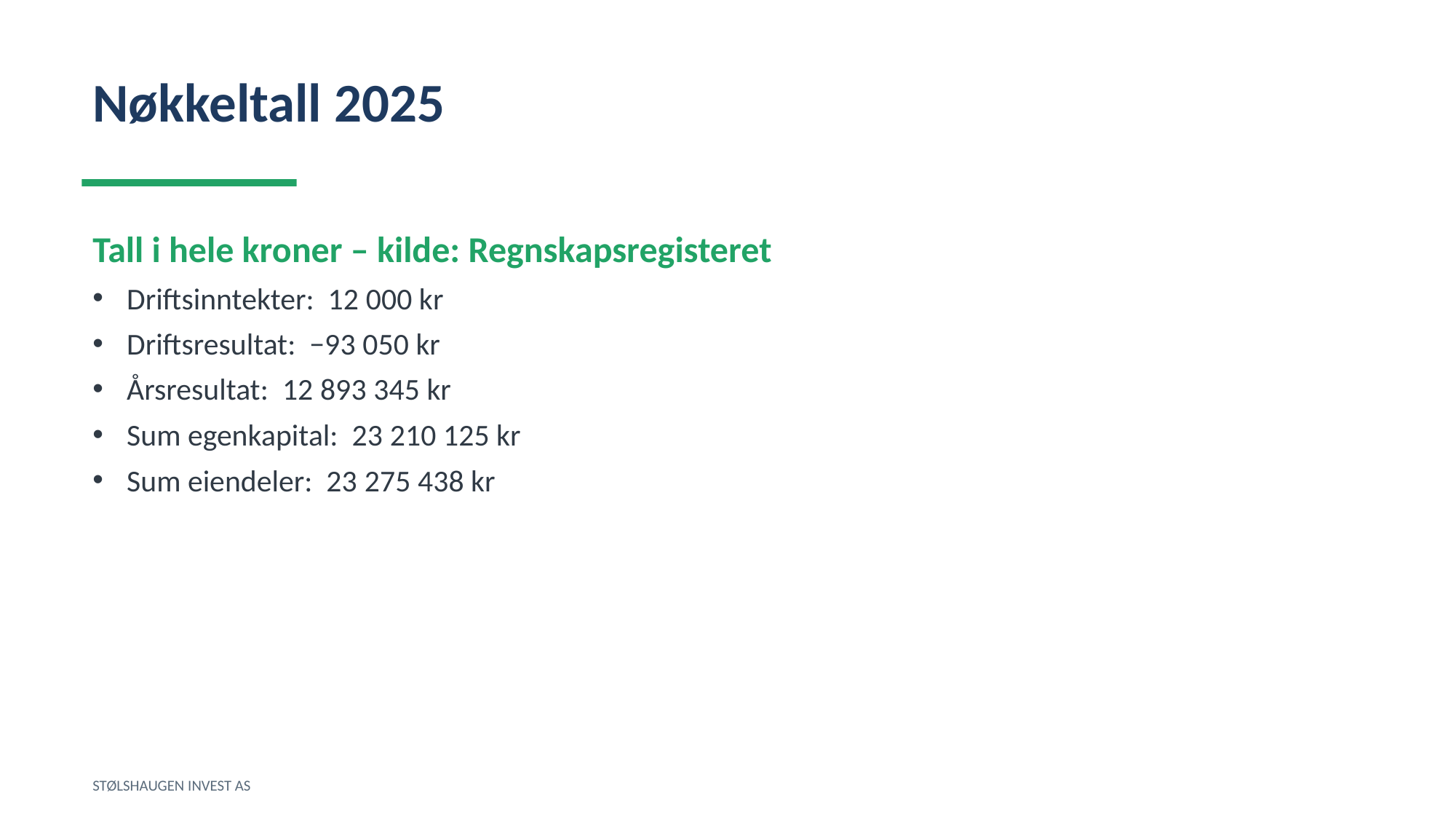

Nøkkeltall 2025

Tall i hele kroner – kilde: Regnskapsregisteret
Driftsinntekter:  12 000 kr
Driftsresultat:  −93 050 kr
Årsresultat:  12 893 345 kr
Sum egenkapital:  23 210 125 kr
Sum eiendeler:  23 275 438 kr
STØLSHAUGEN INVEST AS